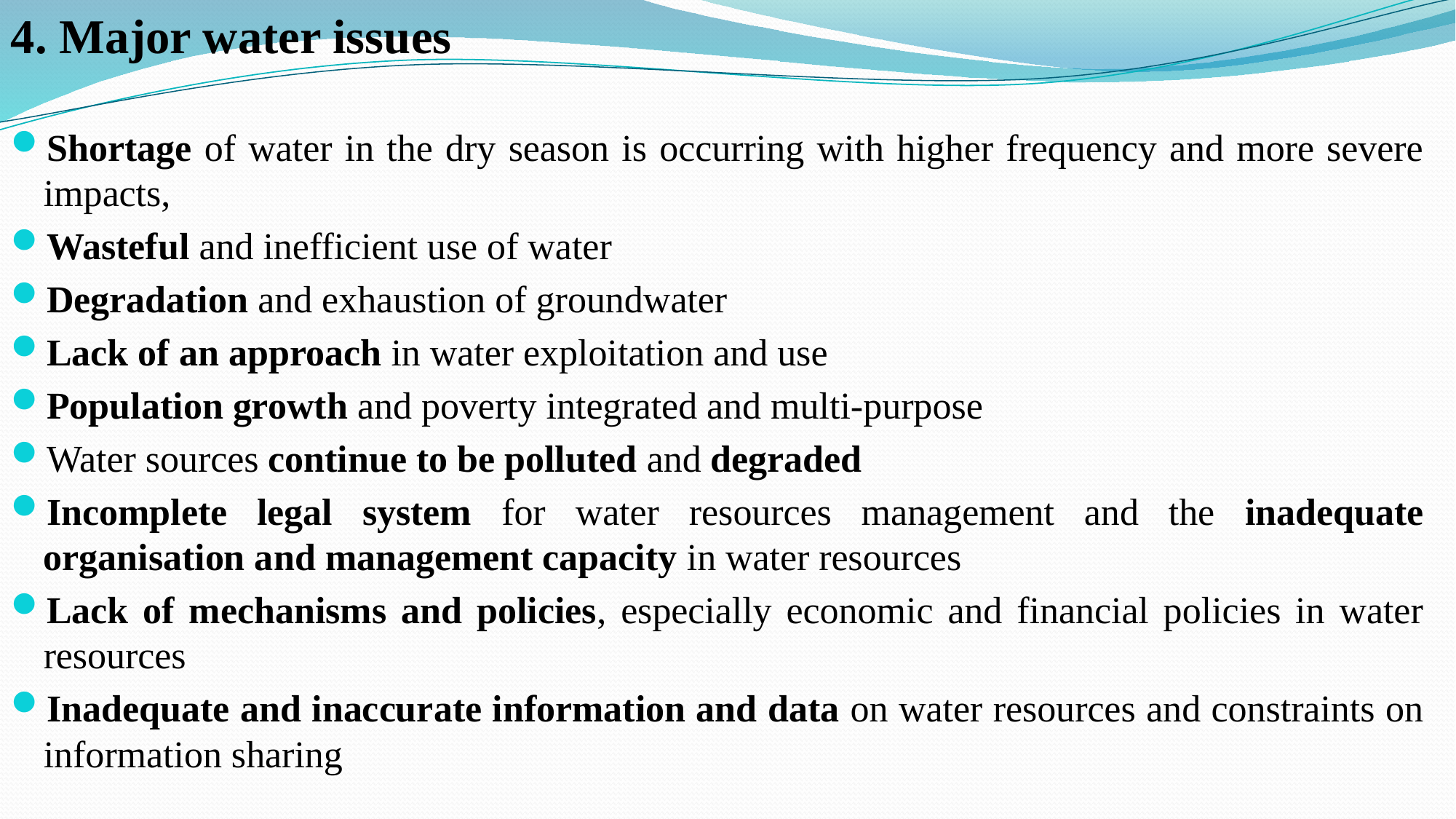

4. Major water issues
Shortage of water in the dry season is occurring with higher frequency and more severe impacts,
Wasteful and inefficient use of water
Degradation and exhaustion of groundwater
Lack of an approach in water exploitation and use
Population growth and poverty integrated and multi-purpose
Water sources continue to be polluted and degraded
Incomplete legal system for water resources management and the inadequate organisation and management capacity in water resources
Lack of mechanisms and policies, especially economic and financial policies in water resources
Inadequate and inaccurate information and data on water resources and constraints on information sharing